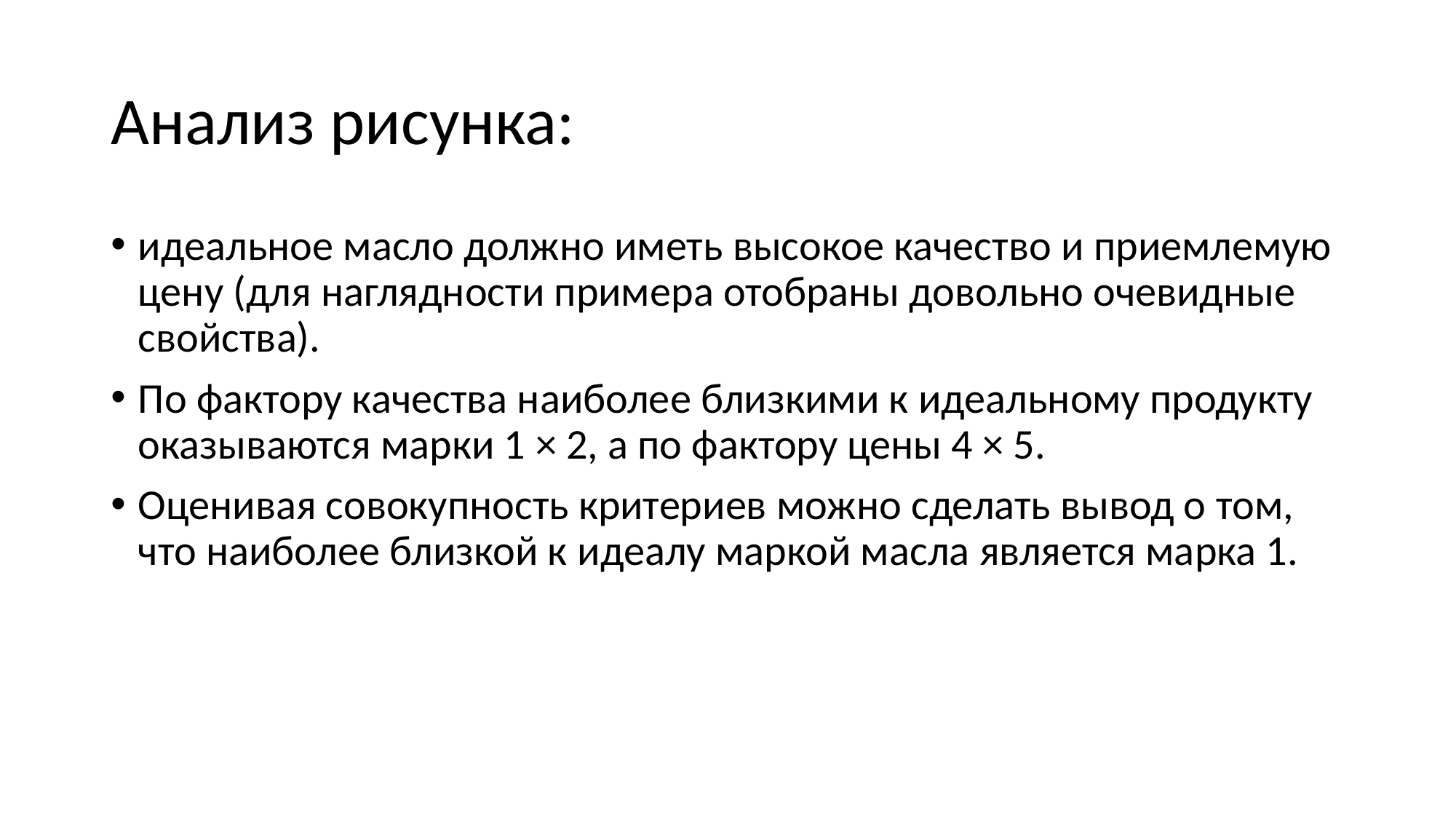

# Анализ рисунка:
идеальное масло должно иметь высокое качество и приемлемую цену (для наглядности примера отобраны довольно очевидные свойства).
По фактору качества наиболее близкими к идеальному продукту оказываются марки 1 × 2, а по фактору цены 4 × 5.
Оценивая совокупность критериев можно сделать вывод о том, что наиболее близкой к идеалу маркой масла является марка 1.